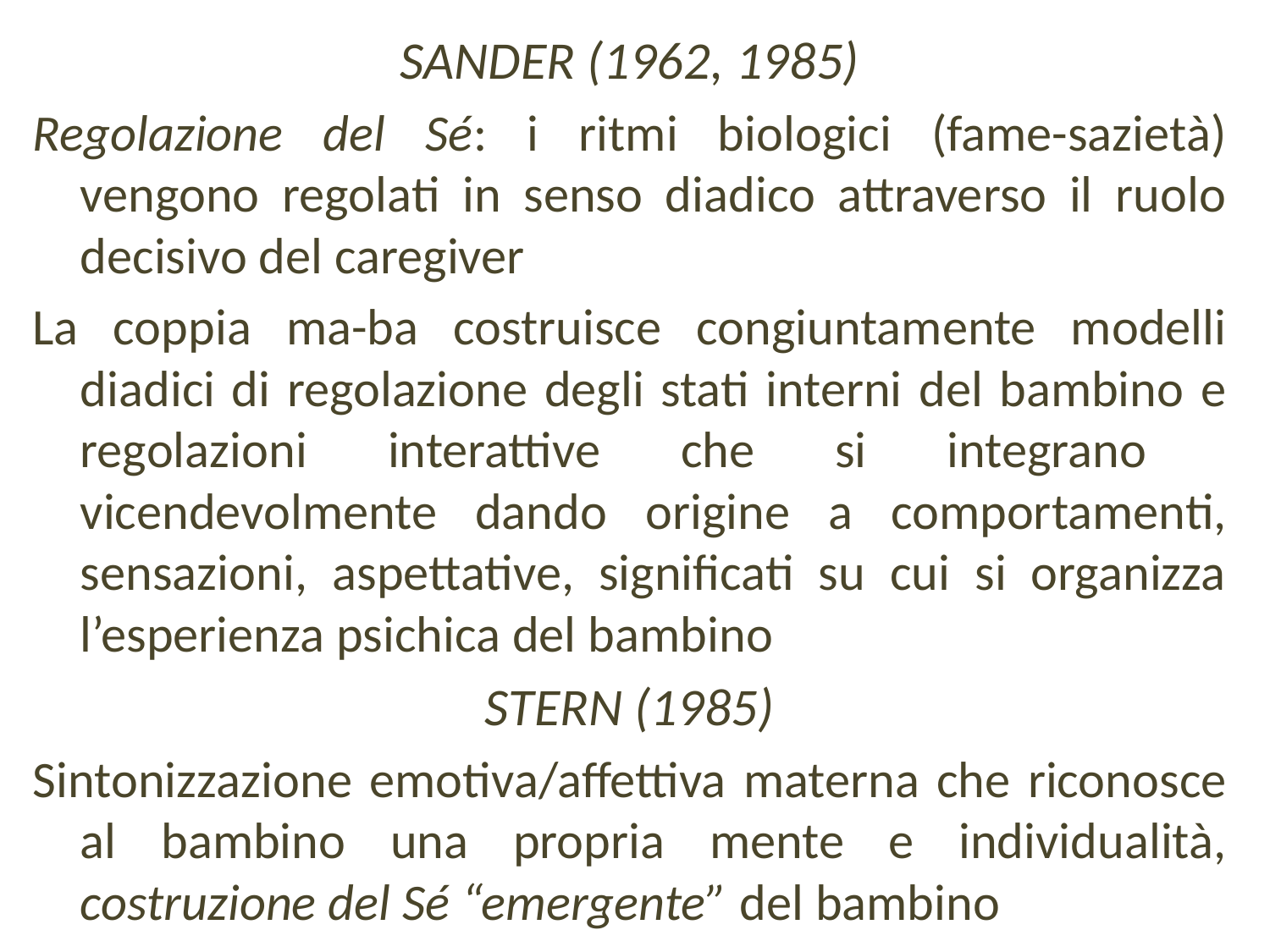

SANDER (1962, 1985)
Regolazione del Sé: i ritmi biologici (fame-sazietà) vengono regolati in senso diadico attraverso il ruolo decisivo del caregiver
La coppia ma-ba costruisce congiuntamente modelli diadici di regolazione degli stati interni del bambino e regolazioni interattive che si integrano  vicendevolmente dando origine a comportamenti, sensazioni, aspettative, significati su cui si organizza l’esperienza psichica del bambino
STERN (1985)
Sintonizzazione emotiva/affettiva materna che riconosce al bambino una propria mente e individualità, costruzione del Sé “emergente” del bambino